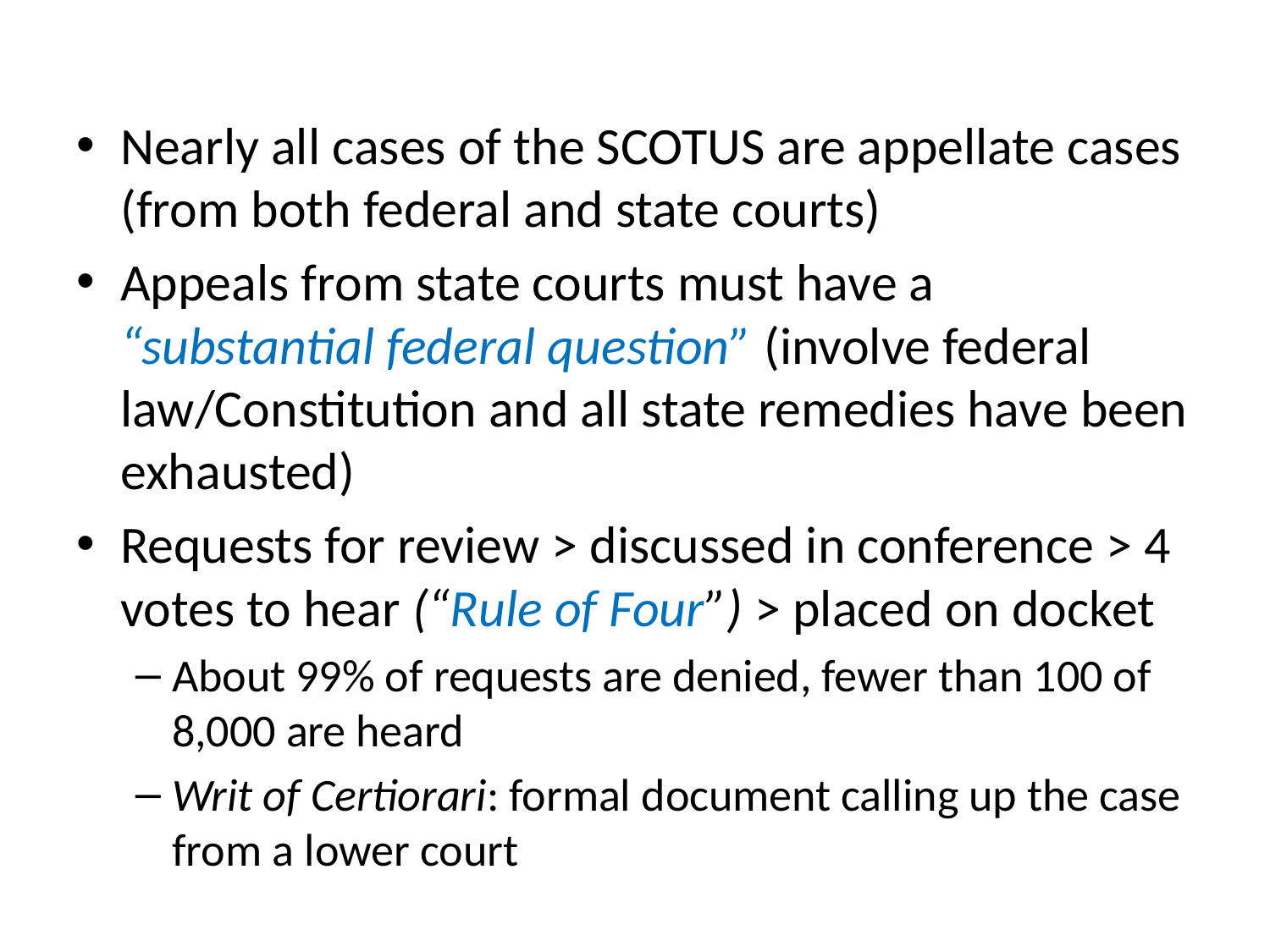

#
Nearly all cases of the SCOTUS are appellate cases (from both federal and state courts)
Appeals from state courts must have a “substantial federal question” (involve federal law/Constitution and all state remedies have been exhausted)
Requests for review > discussed in conference > 4 votes to hear (“Rule of Four”) > placed on docket
About 99% of requests are denied, fewer than 100 of 8,000 are heard
Writ of Certiorari: formal document calling up the case from a lower court